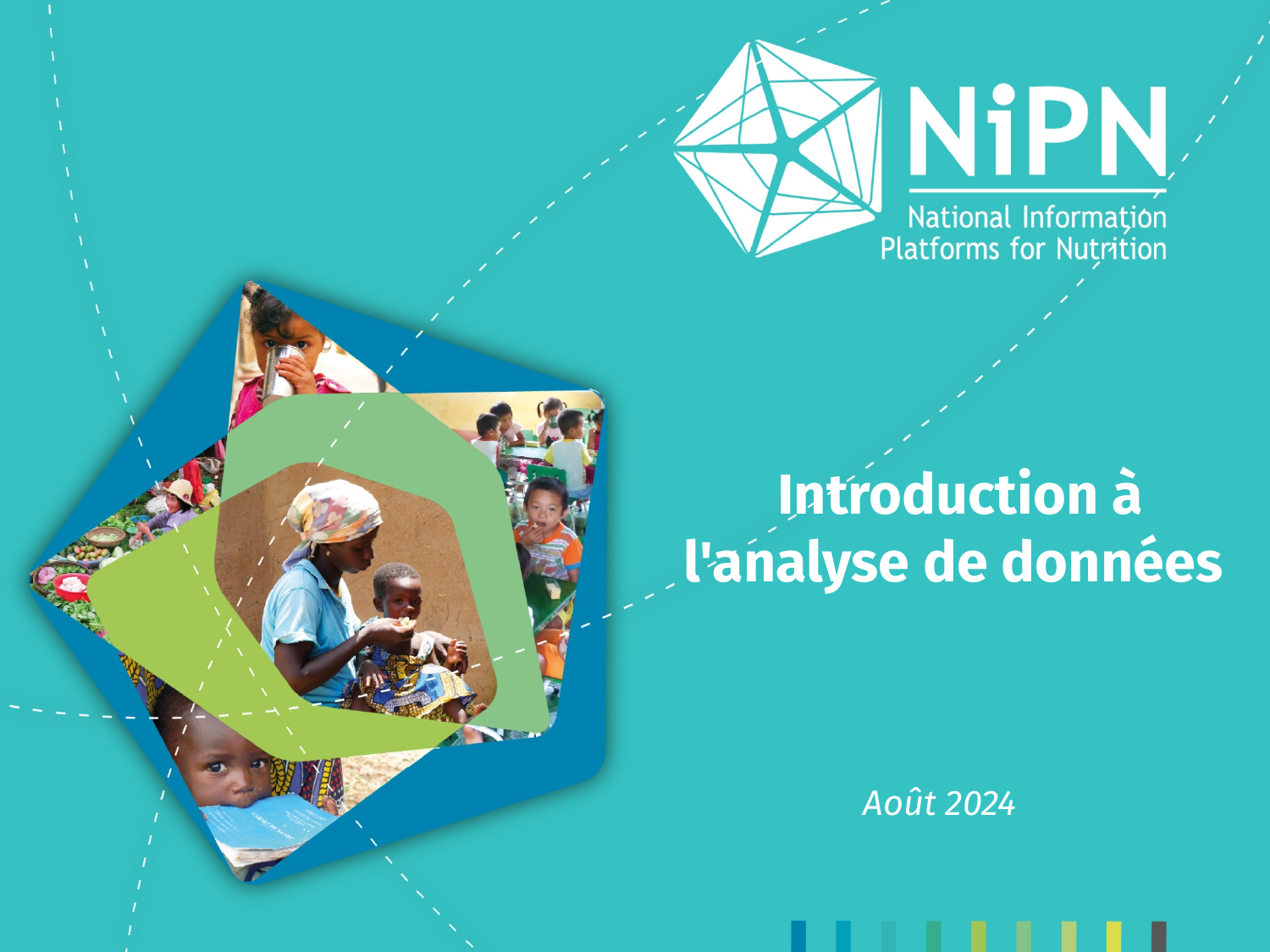

# Introduction à l'analyse de données
Août 2024